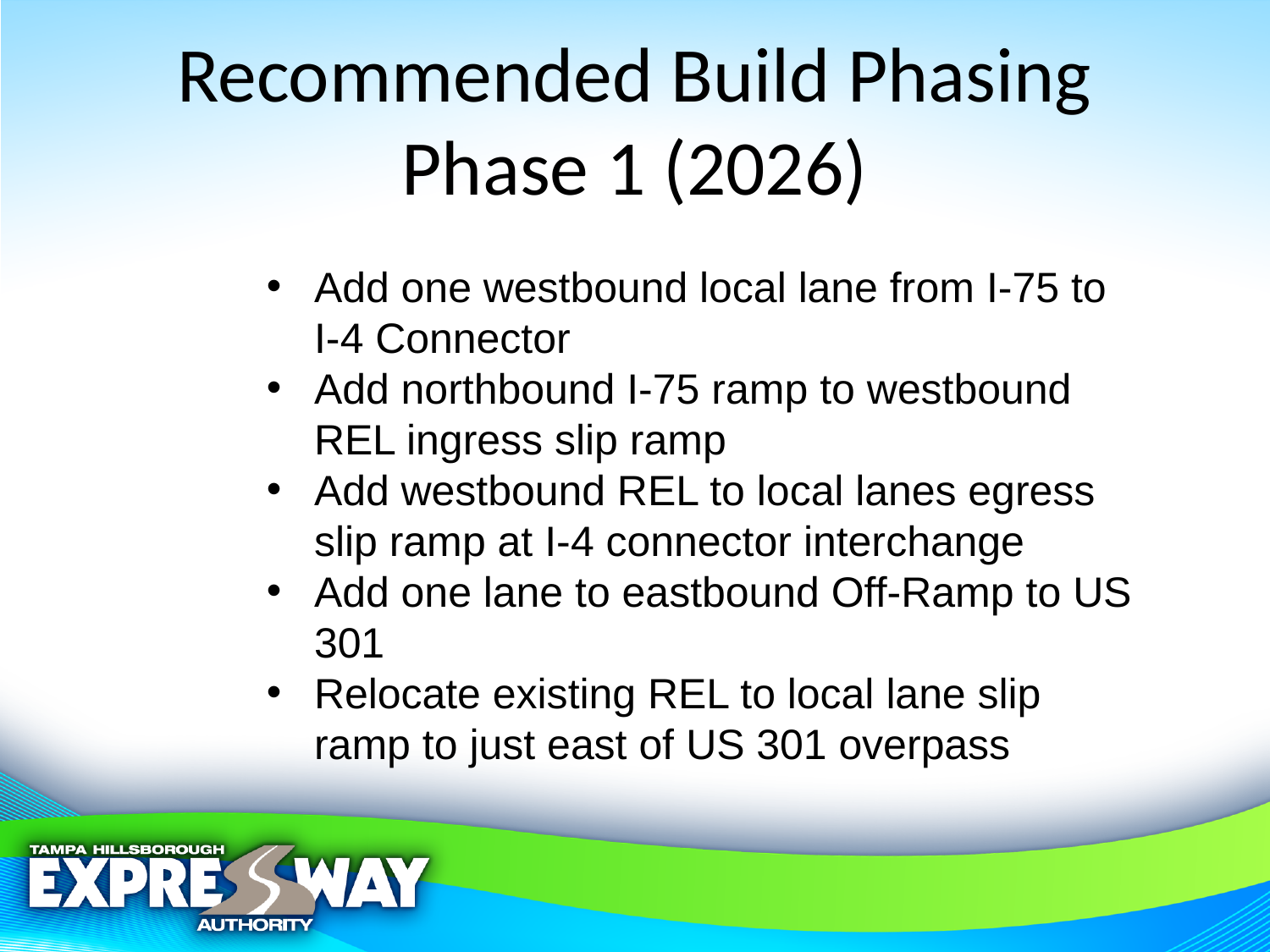

# Recommended Build Phasing Phase 1 (2026)
Add one westbound local lane from I-75 to I-4 Connector
Add northbound I-75 ramp to westbound REL ingress slip ramp
Add westbound REL to local lanes egress slip ramp at I-4 connector interchange
Add one lane to eastbound Off-Ramp to US 301
Relocate existing REL to local lane slip ramp to just east of US 301 overpass